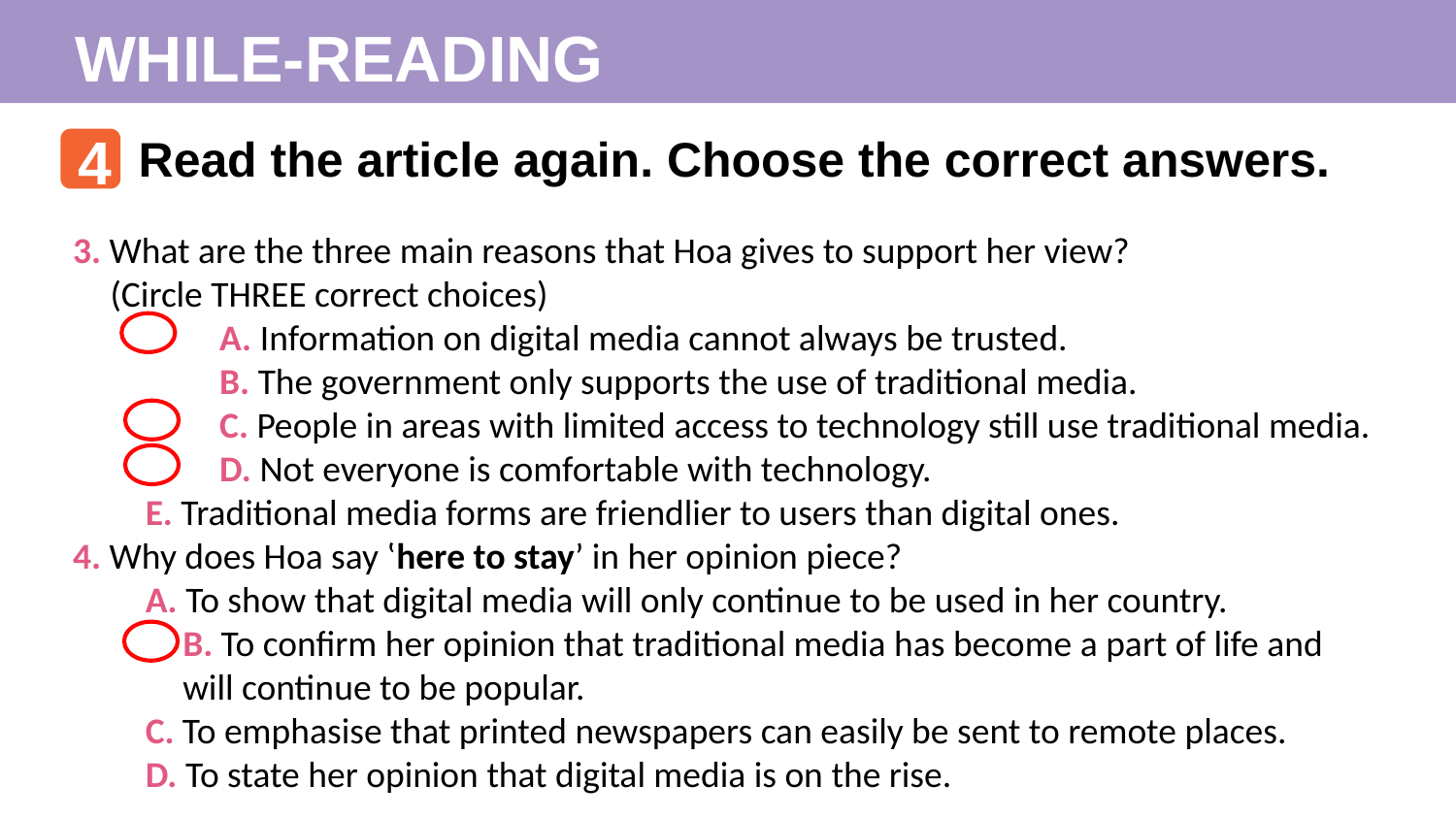

WHILE-READING
4

Read the article again. Choose the correct answers.
3. What are the three main reasons that Hoa gives to support her view?
(Circle THREE correct choices)
	A. Information on digital media cannot always be trusted.
	B. The government only supports the use of traditional media.
	C. People in areas with limited access to technology still use traditional media.
	D. Not everyone is comfortable with technology.
	E. Traditional media forms are friendlier to users than digital ones.
4. Why does Hoa say ‛here to stay’ in her opinion piece?
	A. To show that digital media will only continue to be used in her country.
	B. To confirm her opinion that traditional media has become a part of life and will continue to be popular.
	C. To emphasise that printed newspapers can easily be sent to remote places.
	D. To state her opinion that digital media is on the rise.